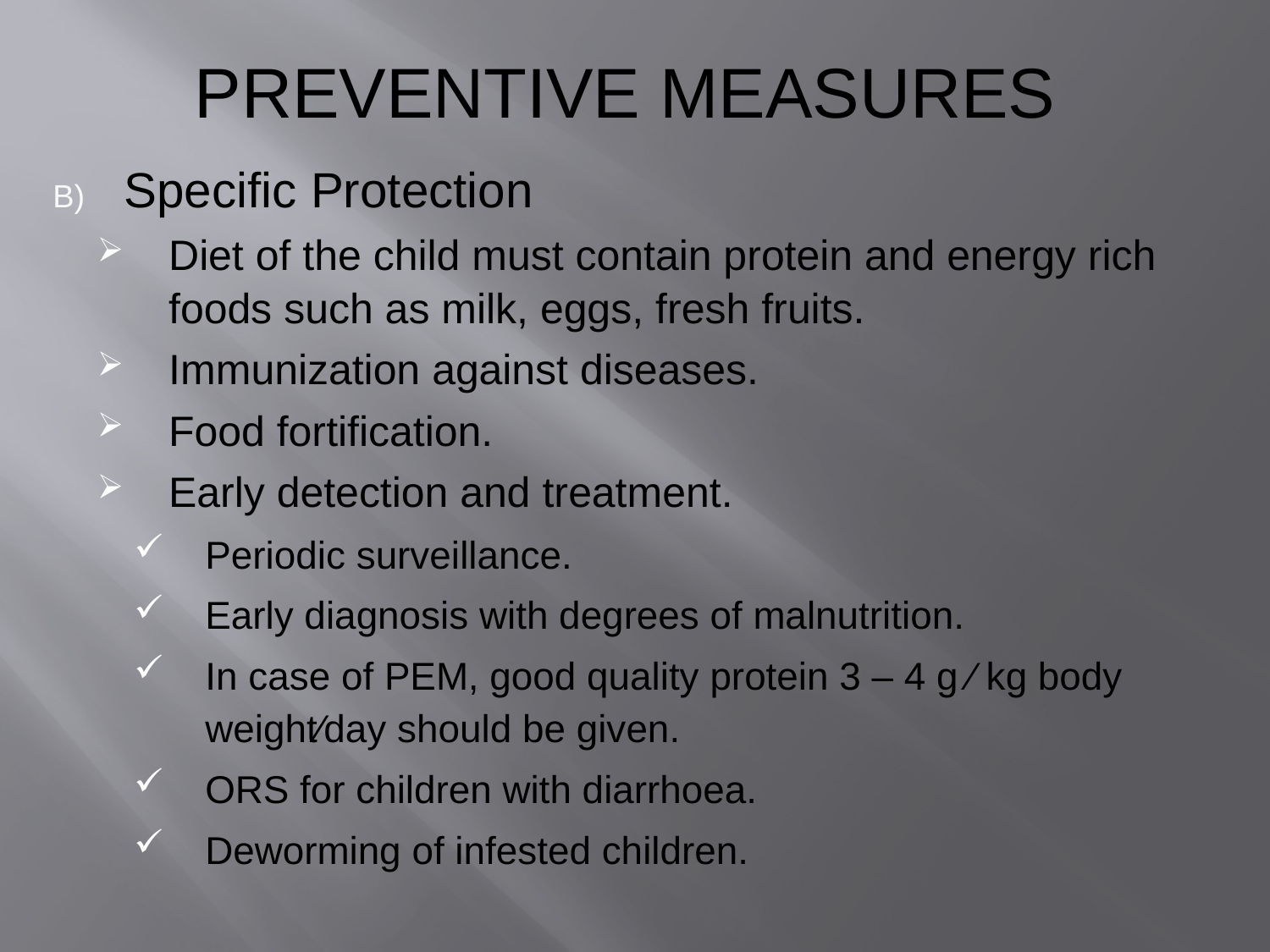

# PREVENTIVE MEASURES
Specific Protection
Diet of the child must contain protein and energy rich foods such as milk, eggs, fresh fruits.
Immunization against diseases.
Food fortification.
Early detection and treatment.
Periodic surveillance.
Early diagnosis with degrees of malnutrition.
In case of PEM, good quality protein 3 – 4 g ∕ kg body weight∕day should be given.
ORS for children with diarrhoea.
Deworming of infested children.